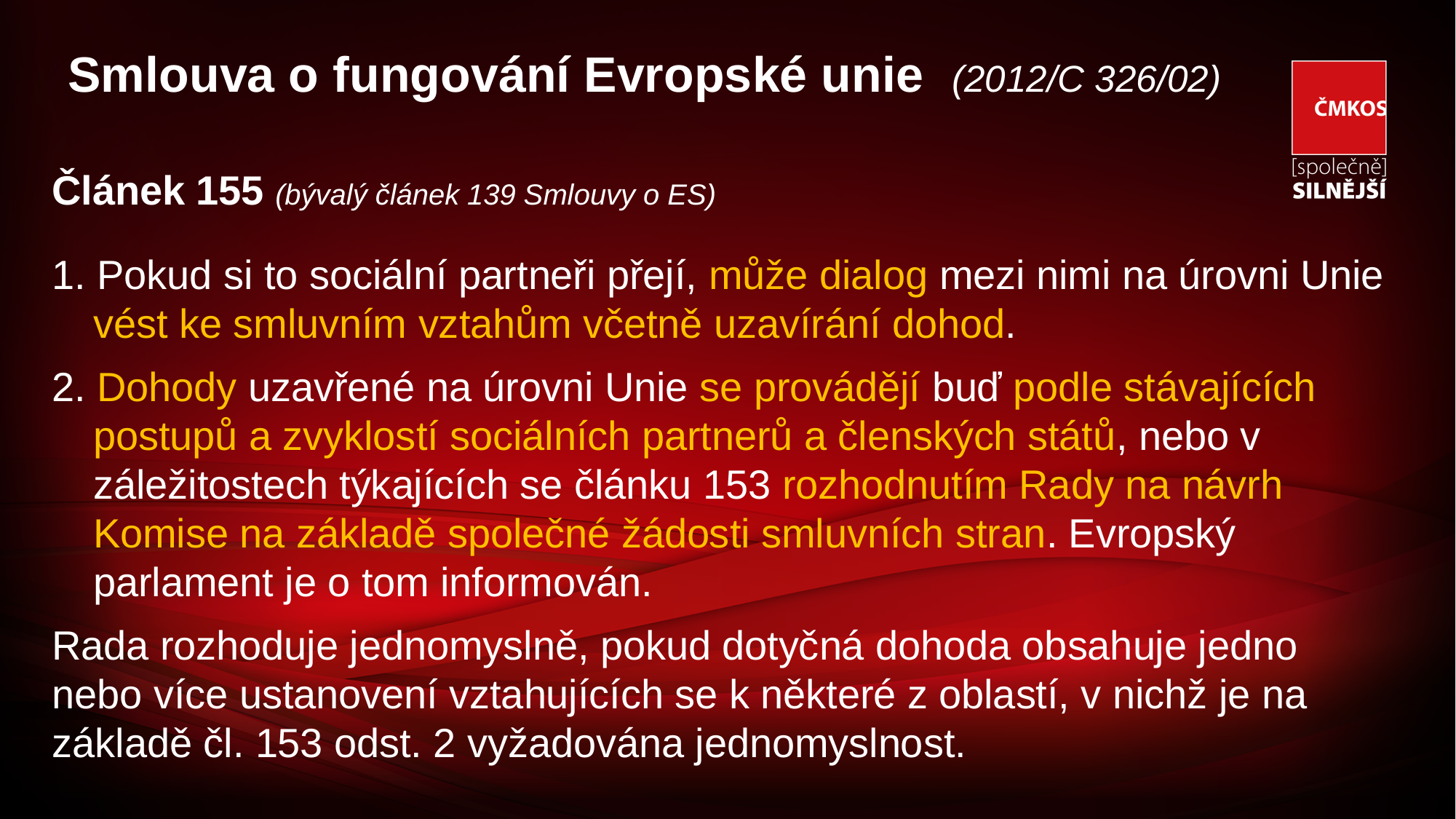

# Smlouva o fungování Evropské unie  (2012/C 326/02)

Článek 155 (bývalý článek 139 Smlouvy o ES)

1. Pokud si to sociální partneři přejí, může dialog mezi nimi na úrovni Unie vést ke smluvním vztahům včetně uzavírání dohod.
2. Dohody uzavřené na úrovni Unie se provádějí buď podle stávajících postupů a zvyklostí sociálních partnerů a členských států, nebo v záležitostech týkajících se článku 153 rozhodnutím Rady na návrh Komise na základě společné žádosti smluvních stran. Evropský parlament je o tom informován.
Rada rozhoduje jednomyslně, pokud dotyčná dohoda obsahuje jedno nebo více ustanovení vztahujících se k některé z oblastí, v nichž je na základě čl. 153 odst. 2 vyžadována jednomyslnost.